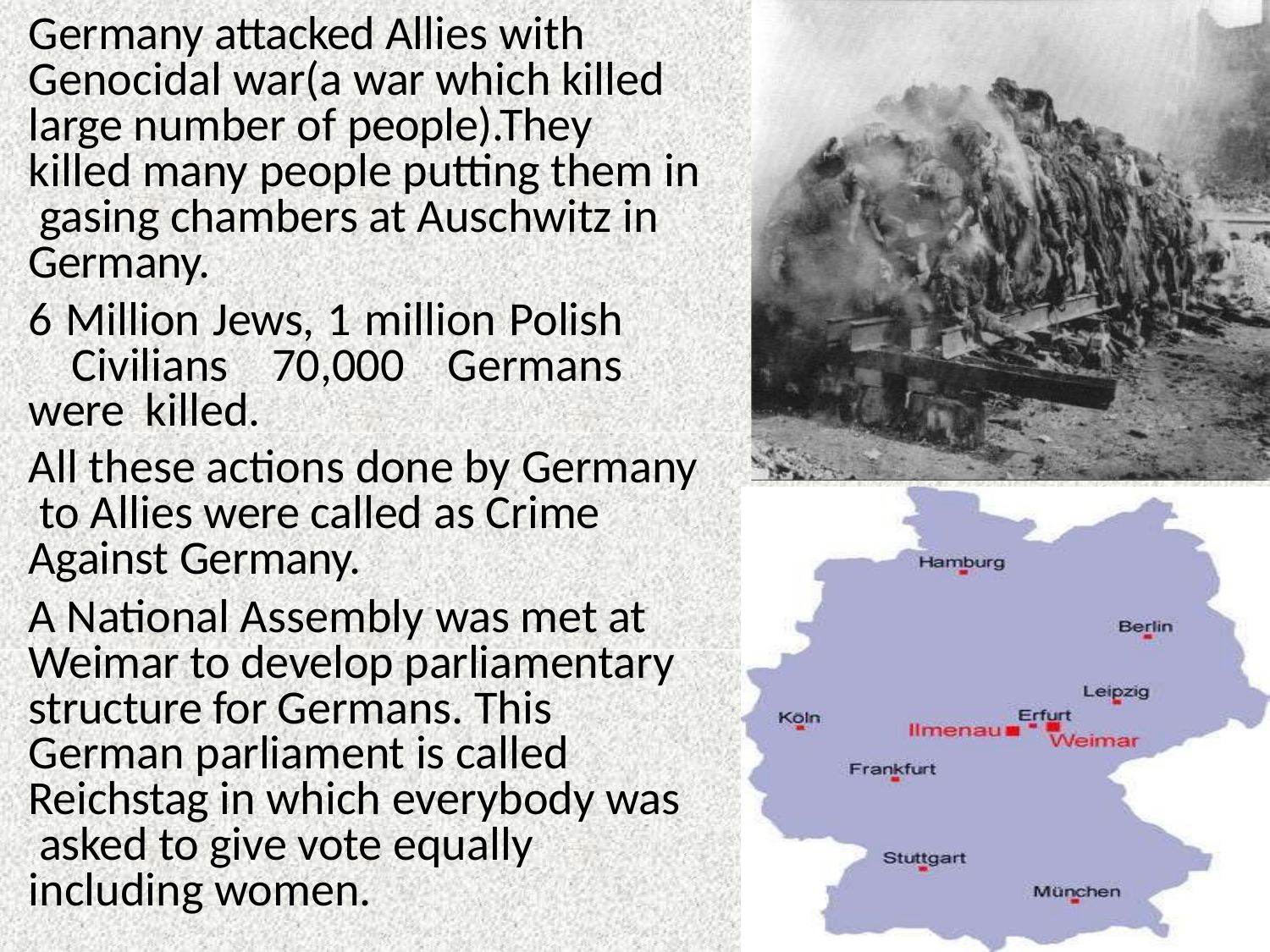

Germany attacked Allies with  Genocidal war(a war which killed  large number of people).They  killed many people putting them in  gasing chambers at Auschwitz in  Germany.
6 Million Jews, 1 million Polish  Civilians 70,000 Germans were  killed.
All these actions done by Germany  to Allies were called as Crime  Against Germany.
A National Assembly was met at  Weimar to develop parliamentary  structure for Germans. This  German parliament is called  Reichstag in which everybody was  asked to give vote equally  including women.